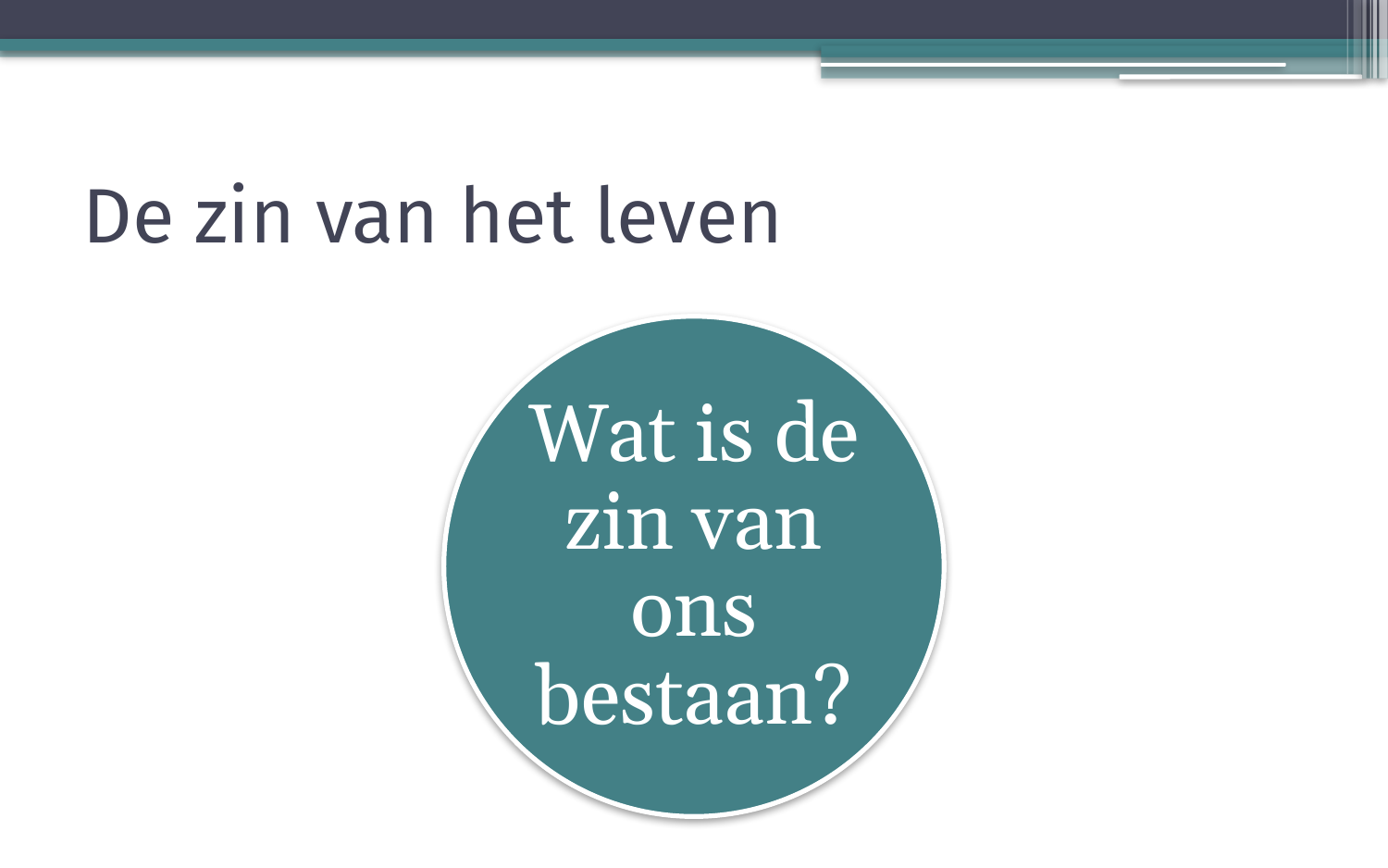

# De zin van het leven
Wat is de zin van
ons bestaan?